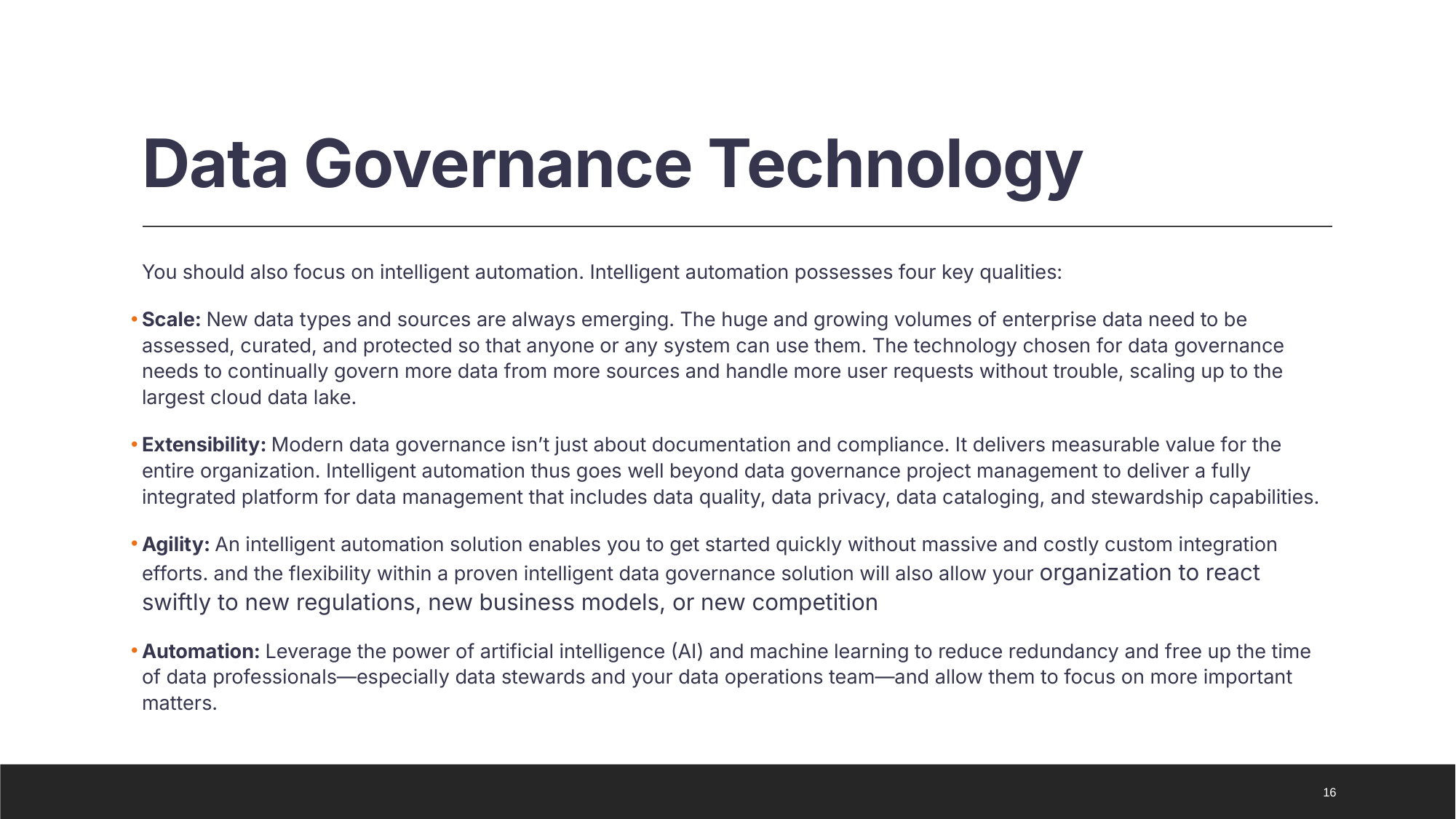

# Data Governance Technology
You should also focus on intelligent automation. Intelligent automation possesses four key qualities:
Scale: New data types and sources are always emerging. The huge and growing volumes of enterprise data need to be assessed, curated, and protected so that anyone or any system can use them. The technology chosen for data governance needs to continually govern more data from more sources and handle more user requests without trouble, scaling up to the largest cloud data lake.
Extensibility: Modern data governance isn’t just about documentation and compliance. It delivers measurable value for the entire organization. Intelligent automation thus goes well beyond data governance project management to deliver a fully integrated platform for data management that includes data quality, data privacy, data cataloging, and stewardship capabilities.
Agility: An intelligent automation solution enables you to get started quickly without massive and costly custom integration efforts. and the flexibility within a proven intelligent data governance solution will also allow your organization to react swiftly to new regulations, new business models, or new competition
Automation: Leverage the power of artificial intelligence (AI) and machine learning to reduce redundancy and free up the time of data professionals—especially data stewards and your data operations team—and allow them to focus on more important matters.

16